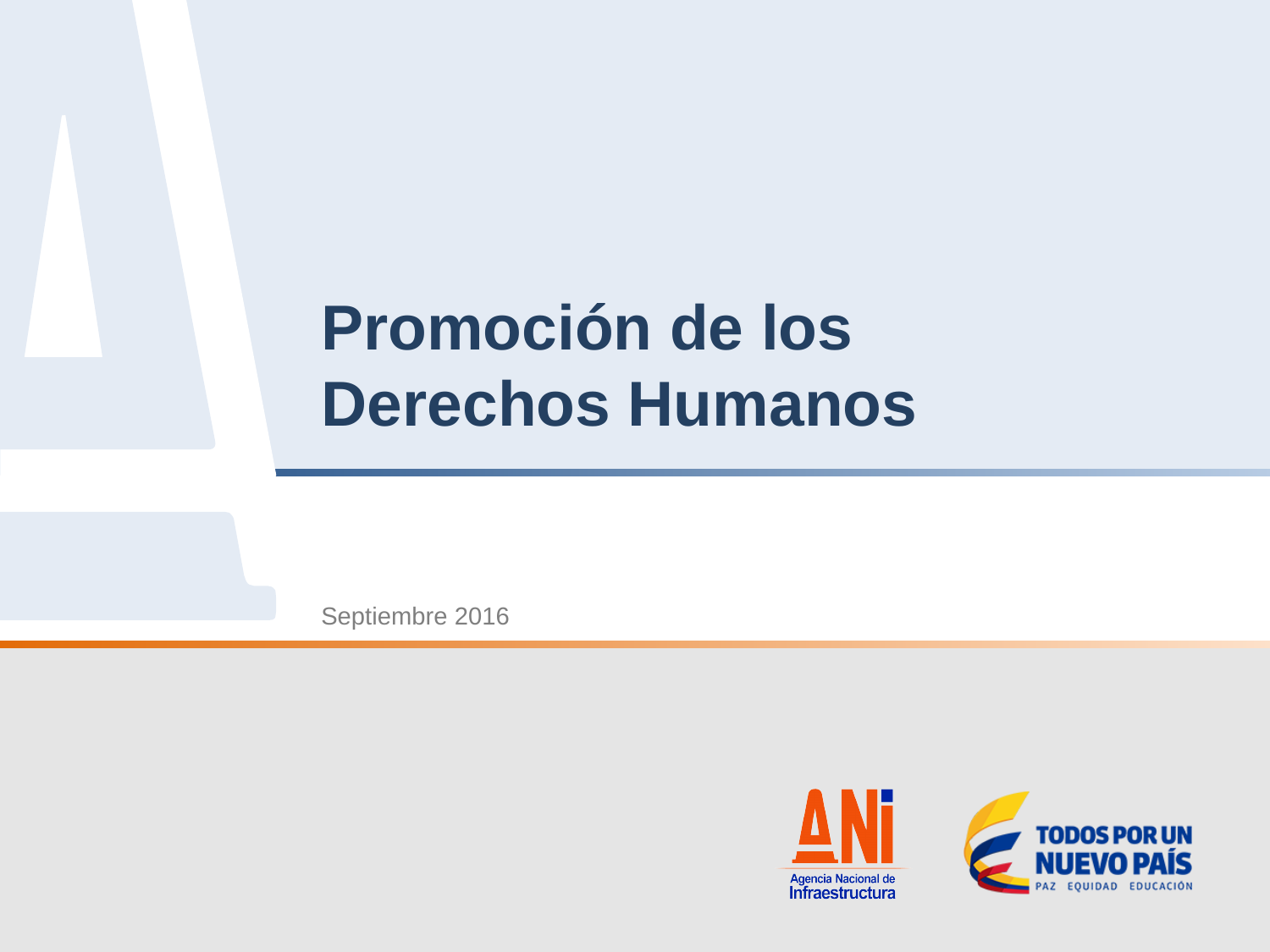

# Promoción de los Derechos Humanos
Septiembre 2016